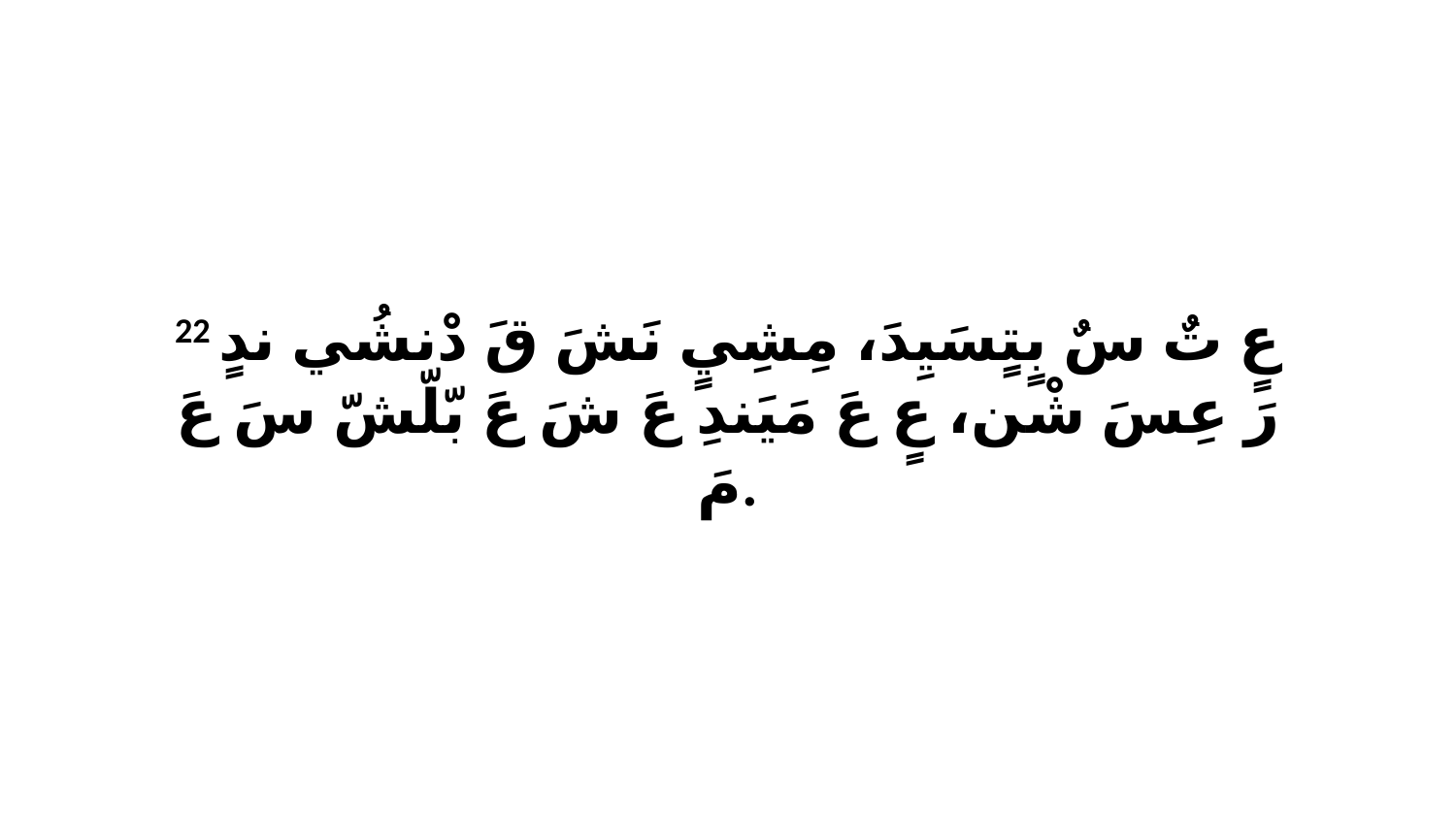

22 عٍ تٌ سٌ بٍتٍسَيِدَ، مِشِيٍ نَشَ قَ دْنشُي ندٍ رَ عِسَ شْن، عٍ عَ مَيَندِ عَ شَ عَ بّلّشّ سَ عَ مَ.